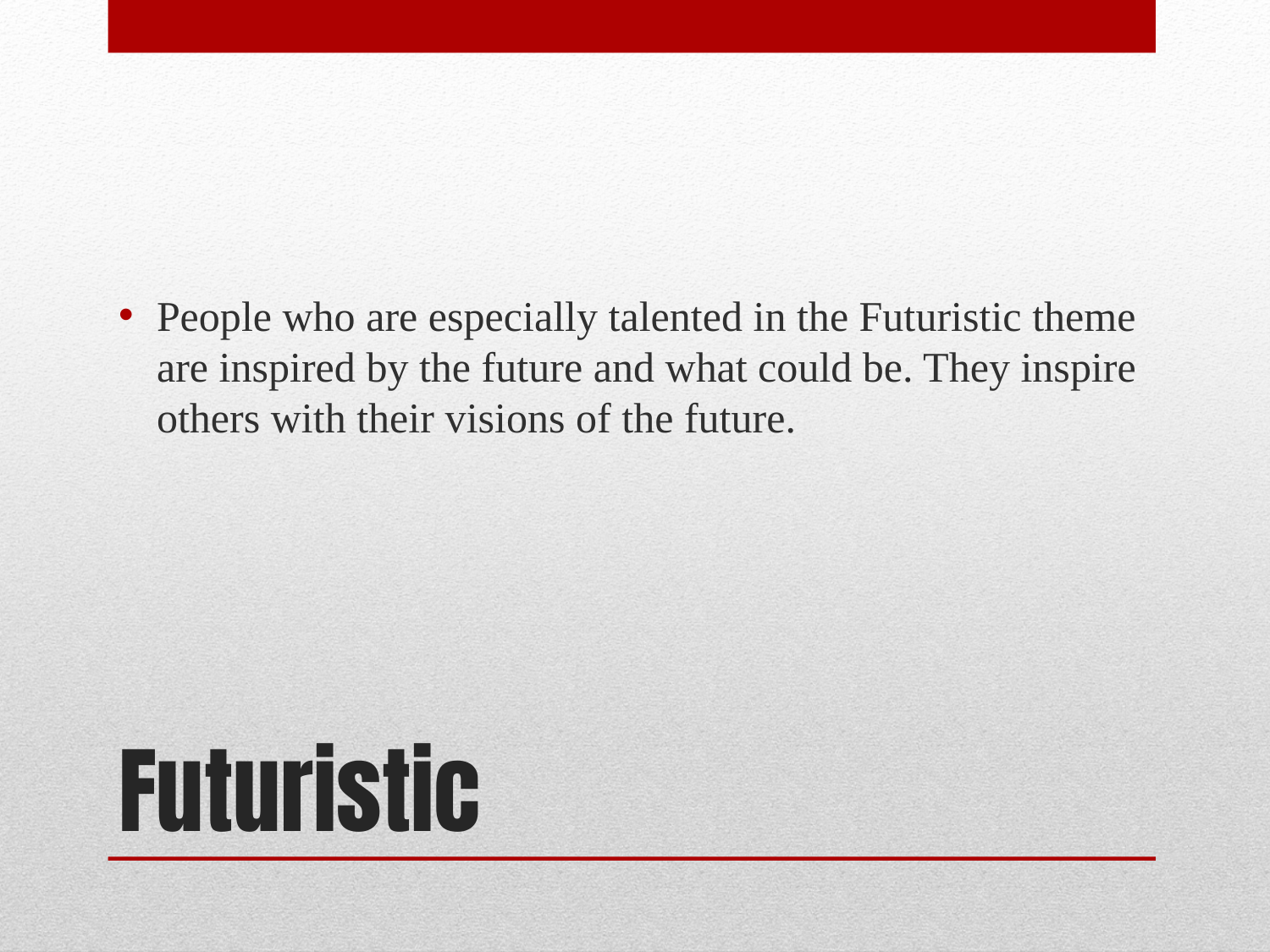

People who are especially talented in the Futuristic theme are inspired by the future and what could be. They inspire others with their visions of the future.
# Futuristic